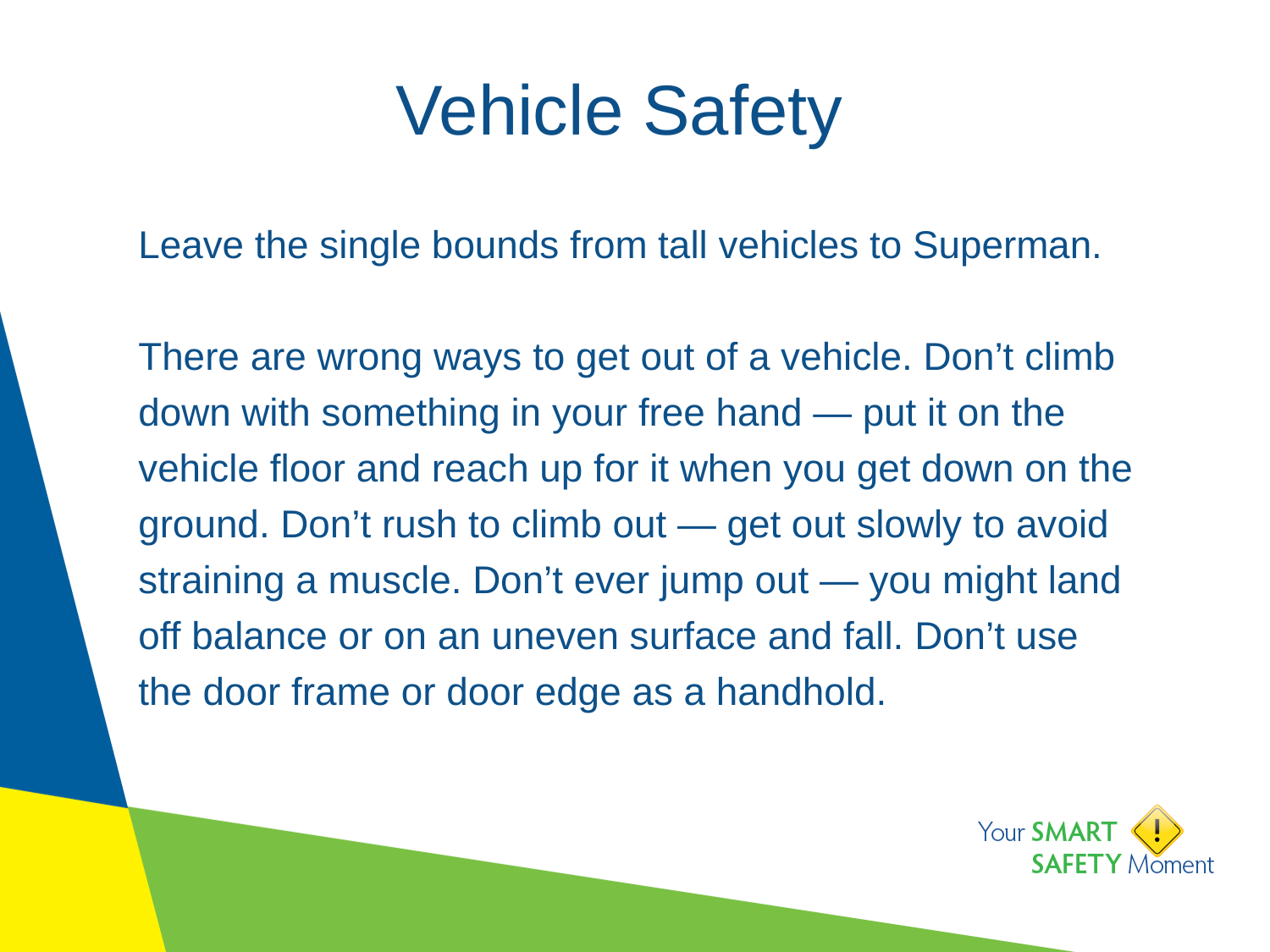

# Vehicle Safety
Leave the single bounds from tall vehicles to Superman.

There are wrong ways to get out of a vehicle. Don’t climb down with something in your free hand — put it on the vehicle floor and reach up for it when you get down on the ground. Don’t rush to climb out — get out slowly to avoid straining a muscle. Don’t ever jump out — you might land off balance or on an uneven surface and fall. Don’t use the door frame or door edge as a handhold.